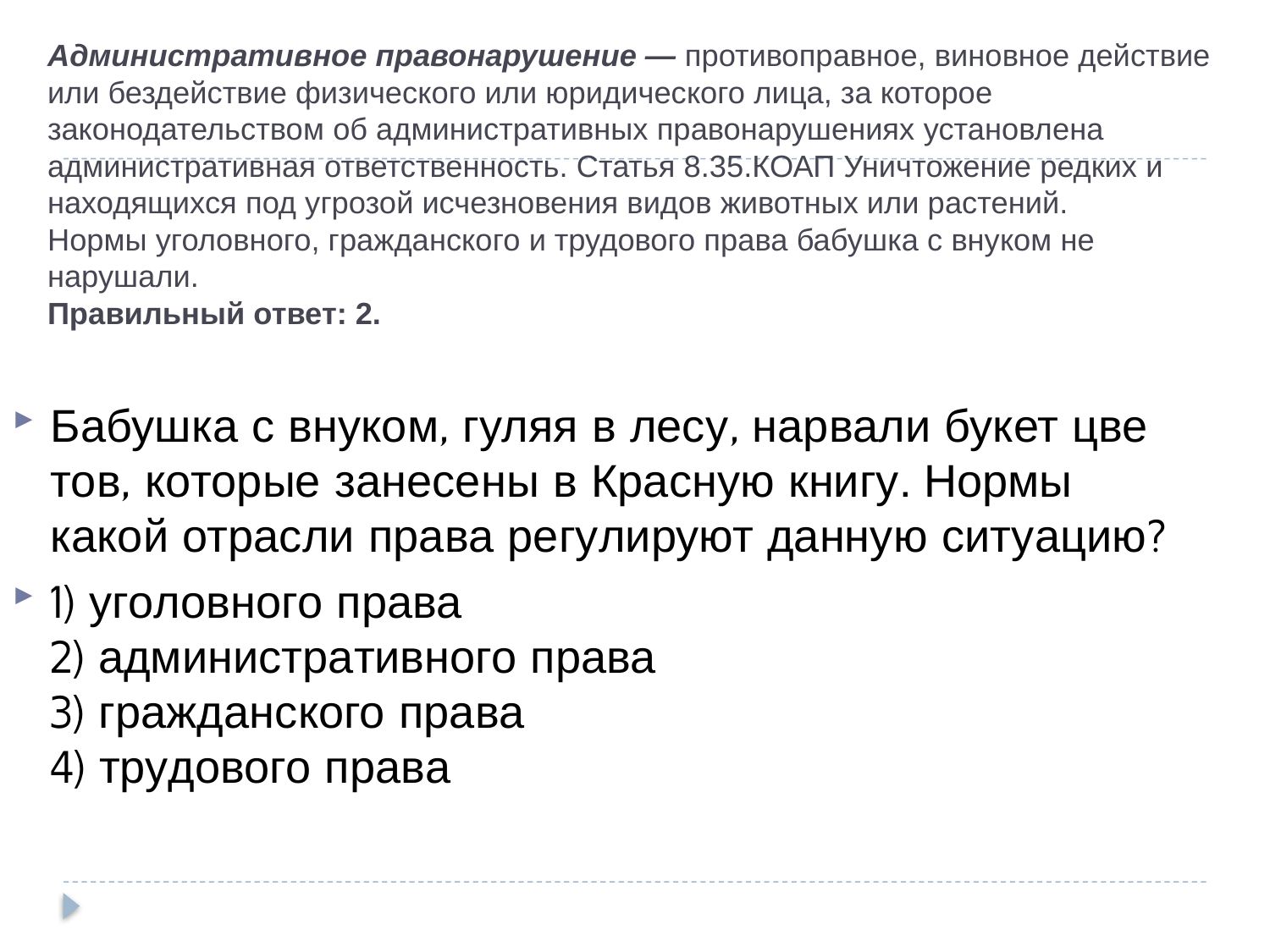

# Административное правонарушение — противоправное, виновное действие или бездействие физического или юридического лица, за которое законодательством об административных правонарушениях установлена административная ответственность. Статья 8.35.КОАП Уничтожение редких и находящих­ся под угрозой исчезновения видов животных или растений. Нормы уголовного, гражданского и трудового права бабушка с внуком не нарушали. Пра­виль­ный ответ: 2.
Ба­буш­ка с вну­ком, гуляя в лесу, на­рва­ли букет цве­тов, ко­то­рые за­не­се­ны в Крас­ную книгу. Нормы какой от­рас­ли права ре­гу­ли­ру­ют дан­ную си­ту­а­цию?
1) уго­лов­но­го права
2) ад­ми­ни­стра­тив­но­го права
3) граж­дан­ско­го права
4) тру­до­во­го права